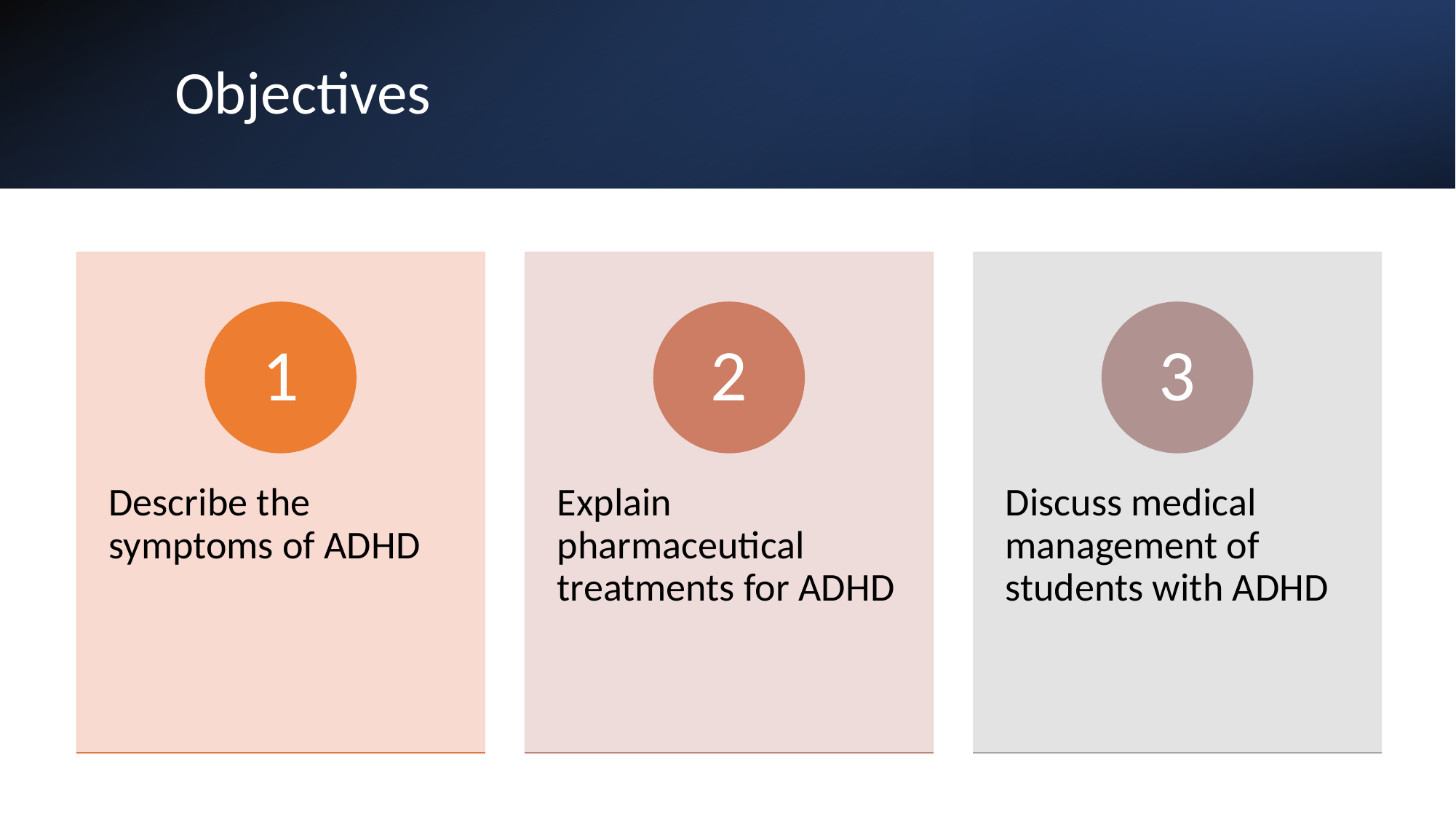

# Objectives
Describe the symptoms of ADHD
1
Explain pharmaceutical treatments for ADHD
2
Discuss medical management of students with ADHD
3